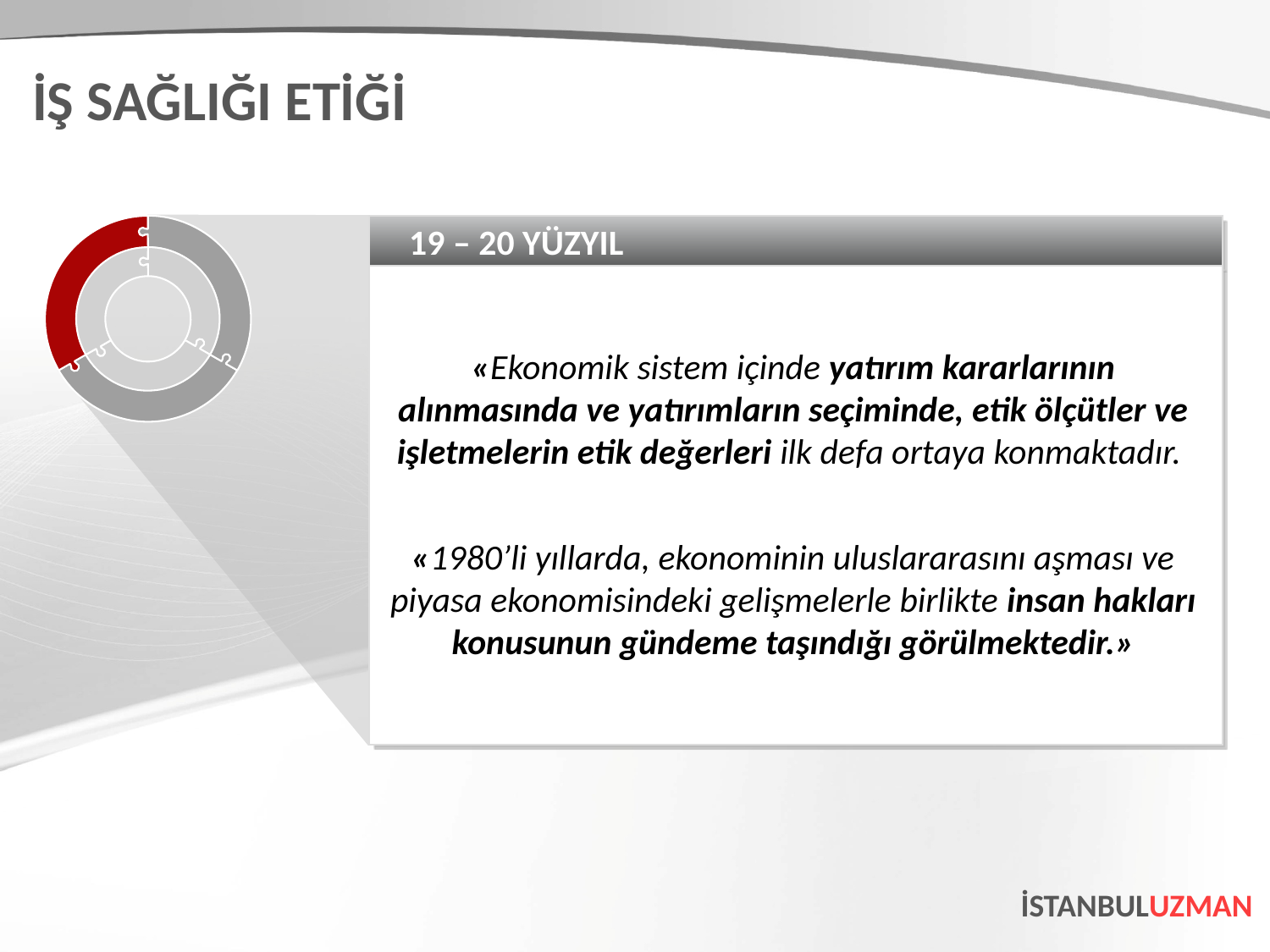

İŞ SAĞLIĞI ETİĞİ

19 – 20 YÜZYIL

«Ekonomik sistem içinde yatırım kararlarının alınmasında ve yatırımların seçiminde, etik ölçütler ve işletmelerin etik değerleri ilk defa ortaya konmaktadır.

«1980’li yıllarda, ekonominin uluslararasını aşması ve piyasa ekonomisindeki gelişmelerle birlikte insan hakları konusunun gündeme taşındığı görülmektedir.»

İSTANBULUZMAN